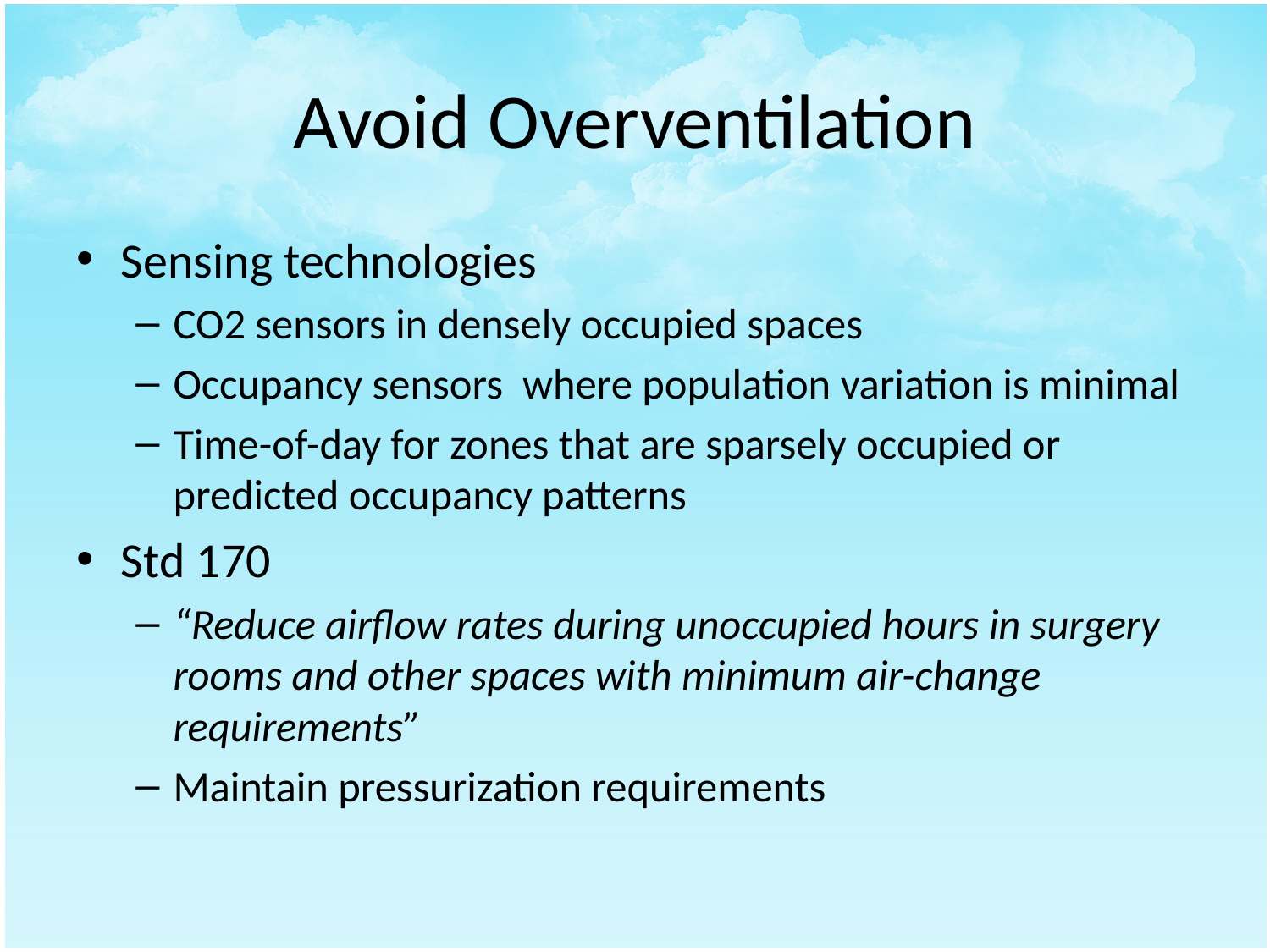

# Avoid Overventilation
Sensing technologies
CO2 sensors in densely occupied spaces
Occupancy sensors  where population variation is minimal
Time-of-day for zones that are sparsely occupied or predicted occupancy patterns
Std 170
“Reduce airflow rates during unoccupied hours in surgery rooms and other spaces with minimum air-change requirements”
Maintain pressurization requirements